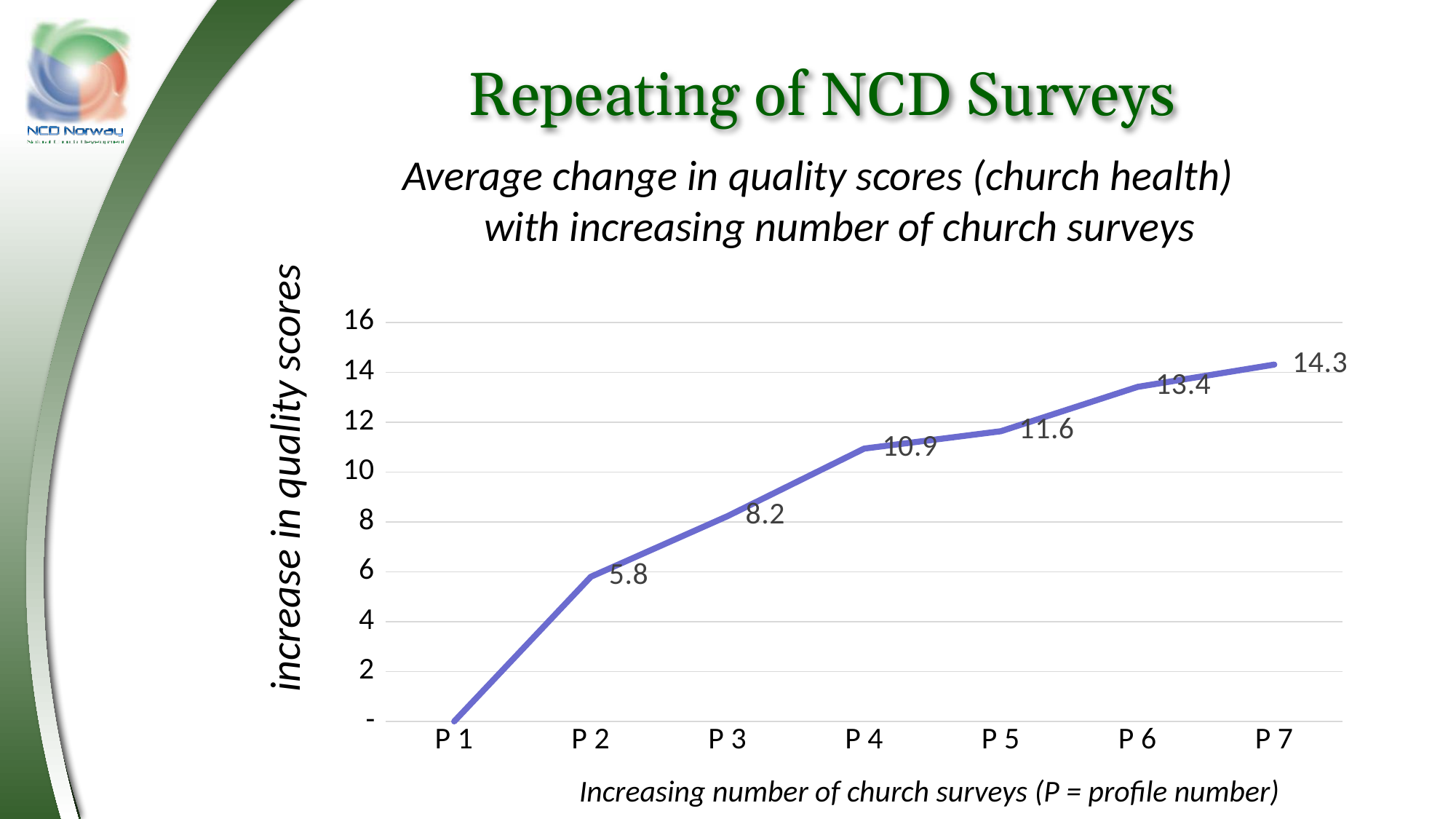

Repeating of NCD Surveys
Average change in quality scores (church health) with increasing number of church surveys

### Chart

| Category |  |
|---|---|
| P 1 | 0.0 |
| P 2 | 5.799489795918367 |
| P 3 | 8.232020547945206 |
| P 4 | 10.939144736842104 |
| P 5 | 11.636111111111111 |
| P 6 | 13.413461538461538 |
| P 7 | 14.307692307692308 |
increase in quality scores
Increasing number of church surveys (P = profile number)